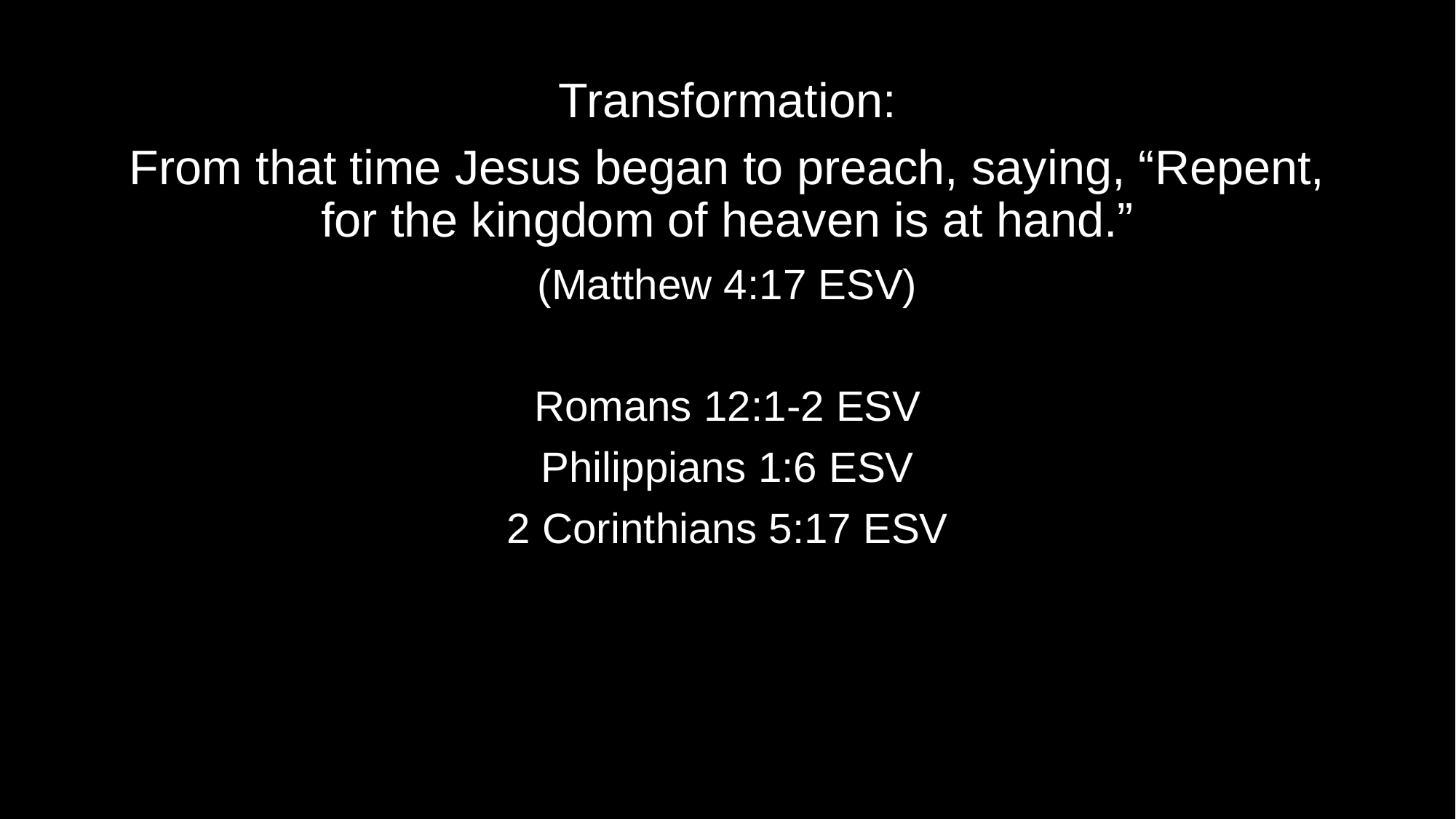

#
Transformation:
From that time Jesus began to preach, saying, “Repent, for the kingdom of heaven is at hand.”
(Matthew 4:17 ESV)

Romans 12:1-2 ESV
Philippians 1:6 ESV
2 Corinthians 5:17 ESV